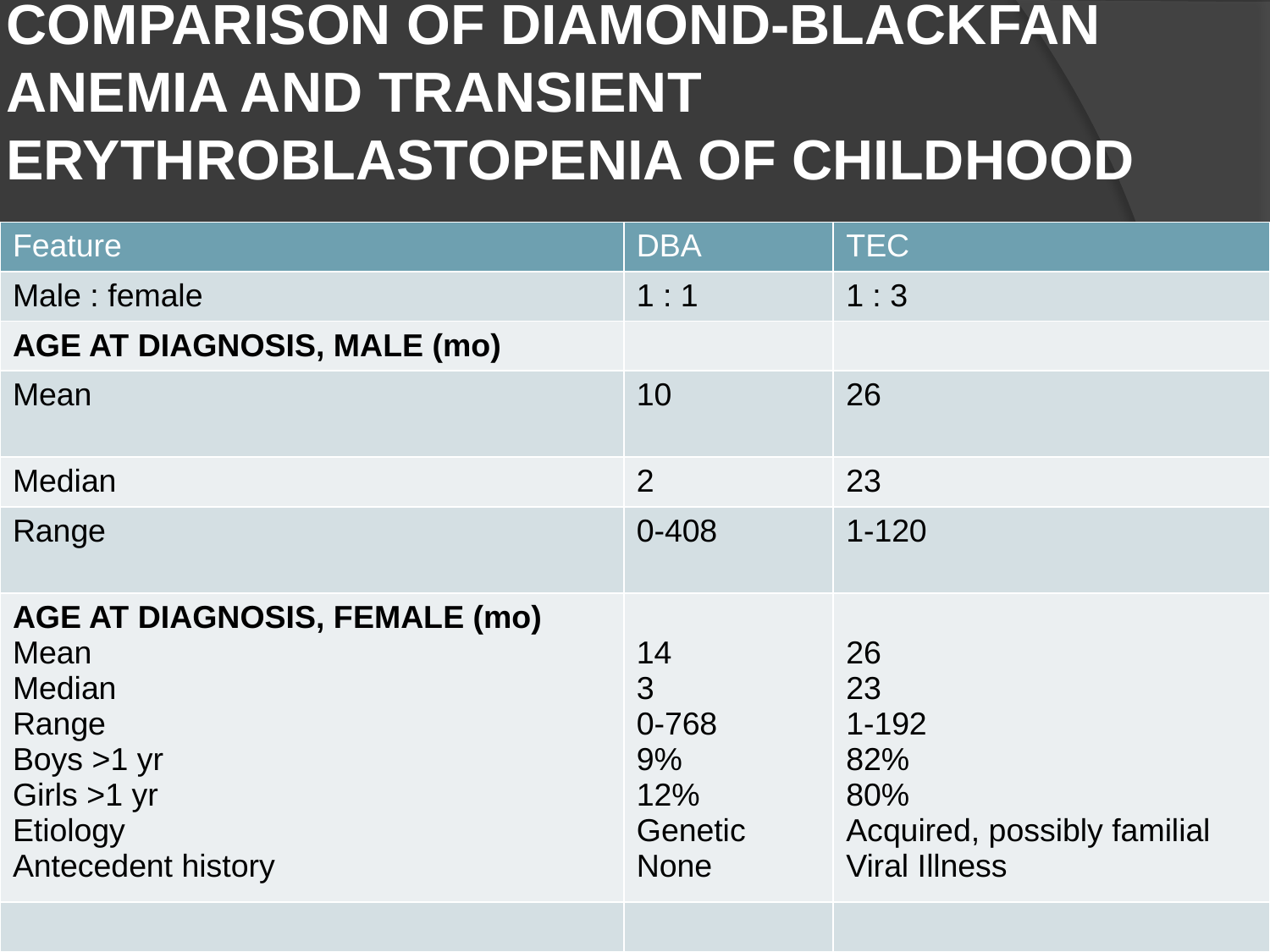

# COMPARISON OF DIAMOND-BLACKFAN ANEMIA AND TRANSIENT ERYTHROBLASTOPENIA OF CHILDHOOD
| Feature | DBA | TEC |
| --- | --- | --- |
| Male : female | 1 : 1 | 1 : 3 |
| AGE AT DIAGNOSIS, MALE (mo) |  |  |
| Mean | 10 | 26 |
| Median | 2 | 23 |
| Range | 0-408 | 1-120 |
| AGE AT DIAGNOSIS, FEMALE (mo) Mean Median Range Boys >1 yr Girls >1 yr Etiology Antecedent history | 14 3 0-768 9% 12% Genetic None | 26 23 1-192 82% 80% Acquired, possibly familial Viral Illness |
|  |  |  |